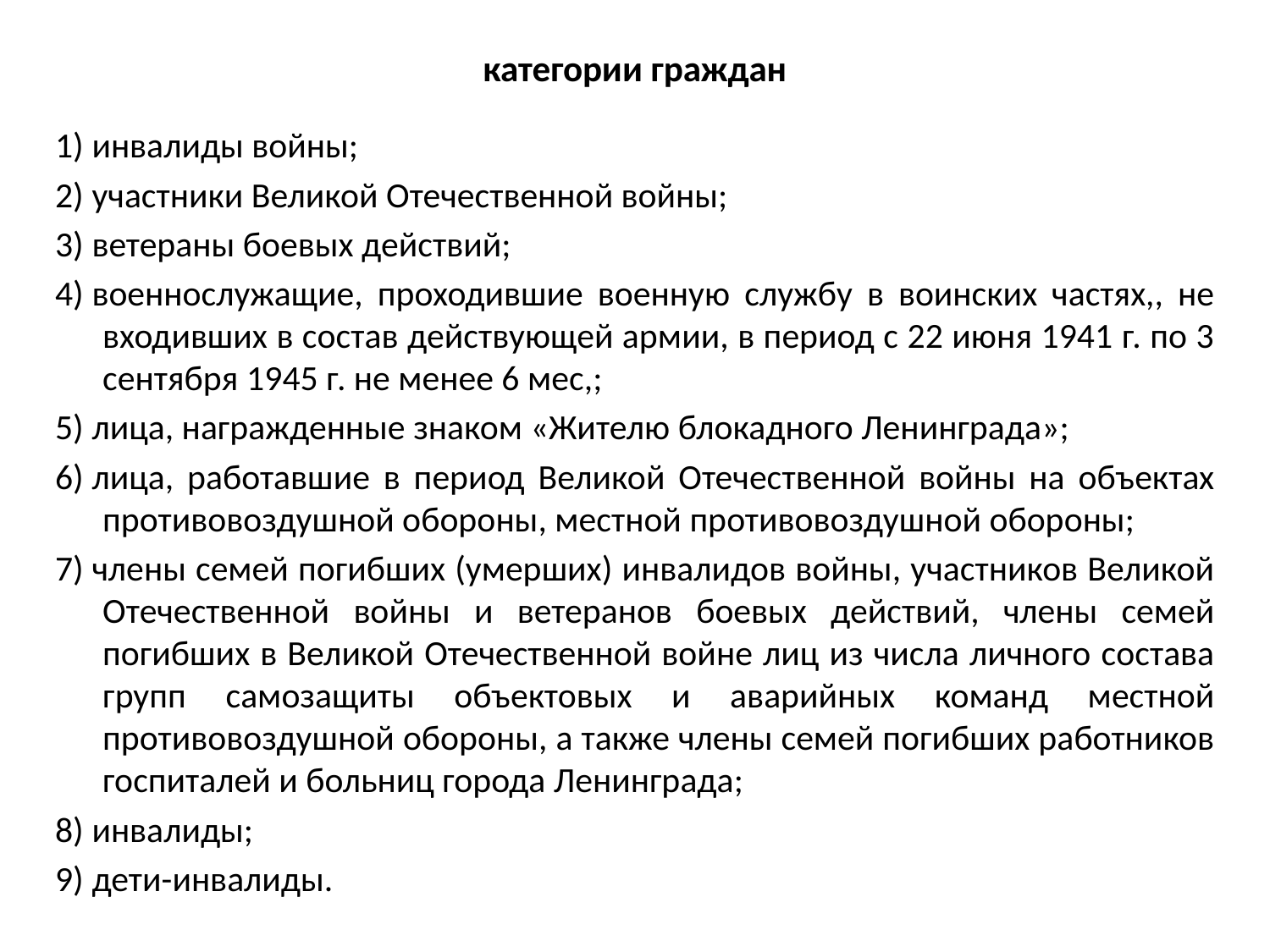

# категории граждан
1) инвалиды войны;
2) участники Великой Отечественной войны;
3) ветераны боевых действий;
4) военнослужащие, проходившие военную службу в воинских частях,, не входивших в состав действующей армии, в период с 22 июня 1941 г. по 3 сентября 1945 г. не менее 6 мес,;
5) лица, награжденные знаком «Жителю блокадного Ленинграда»;
6) лица, работавшие в период Великой Отечественной войны на объектах противовоздушной обороны, местной противовоздушной обороны;
7) члены семей погибших (умерших) инвалидов войны, участников Великой Отечественной войны и ветеранов боевых действий, члены семей погибших в Великой Отечественной войне лиц из числа личного состава групп самозащиты объектовых и аварийных команд местной противовоздушной обороны, а также члены семей погибших работников госпиталей и больниц города Ленинграда;
8) инвалиды;
9) дети-инвалиды.